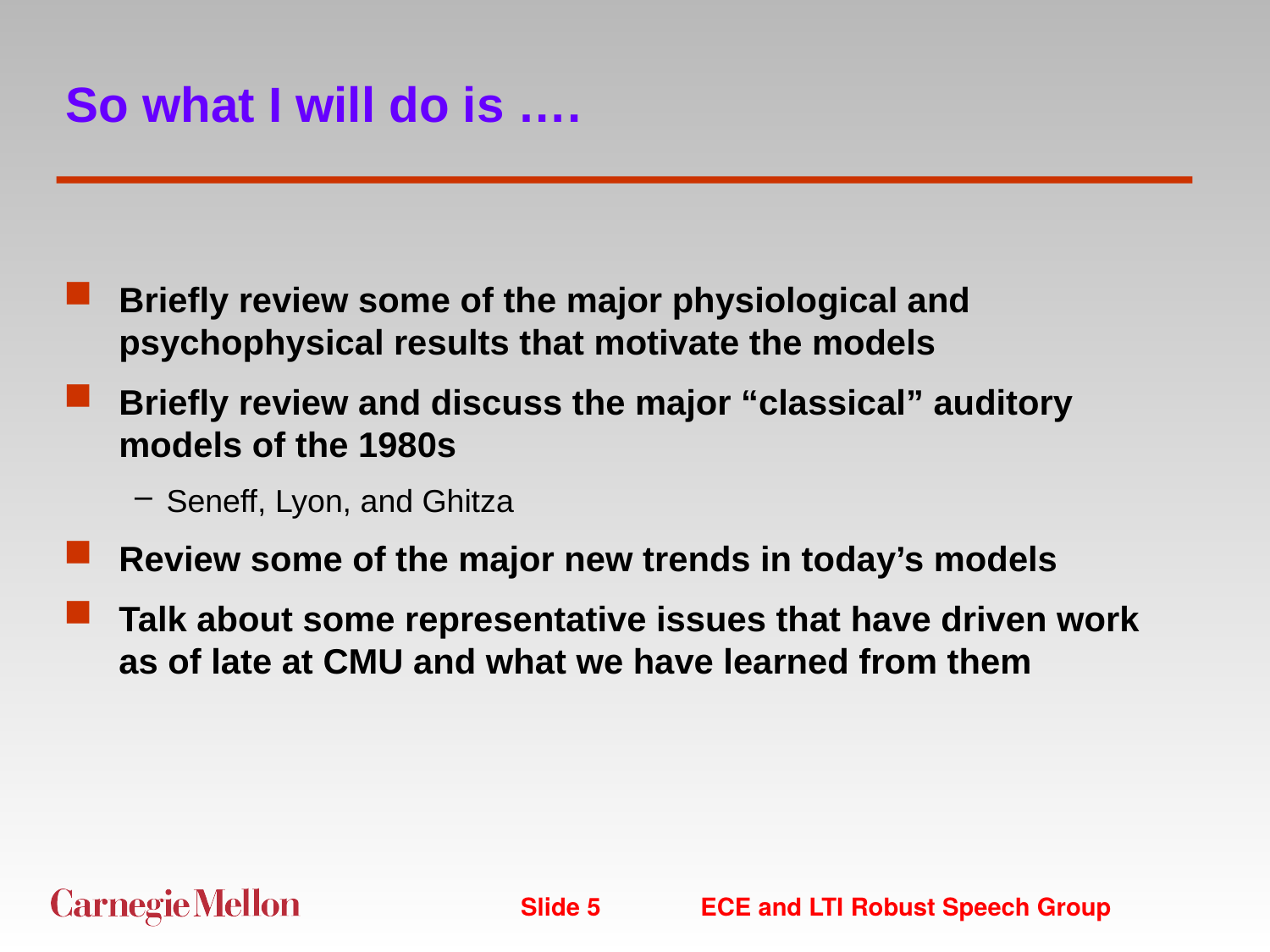

# So what I will do is ….

Briefly review some of the major physiological and psychophysical results that motivate the models
Briefly review and discuss the major “classical” auditory models of the 1980s
Seneff, Lyon, and Ghitza
Review some of the major new trends in today’s models
Talk about some representative issues that have driven work as of late at CMU and what we have learned from them